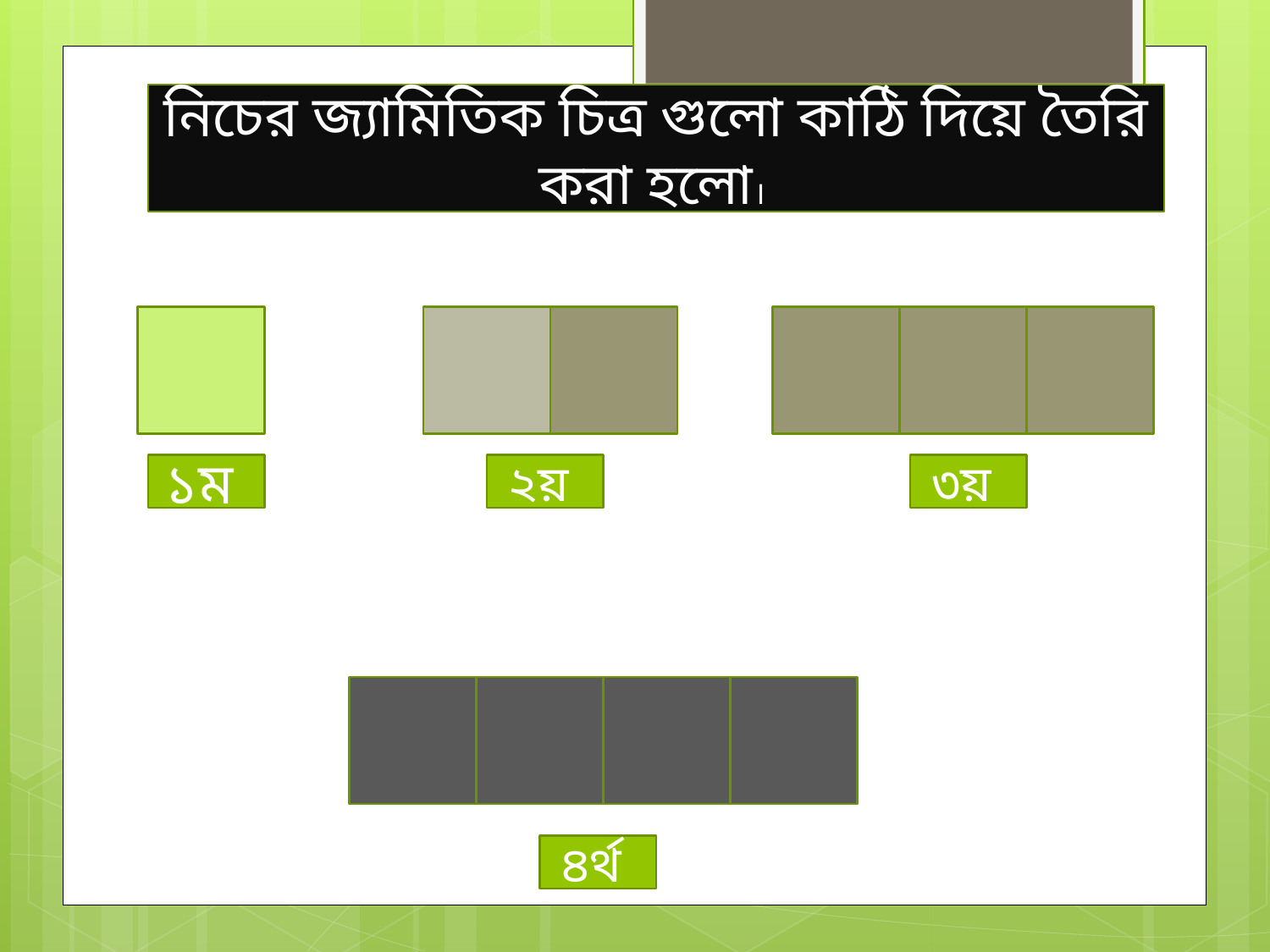

নিচের জ্যামিতিক চিত্র গুলো কাঠি দিয়ে তৈরি করা হলো।

১ম

২য়

৩য়

৪র্থ